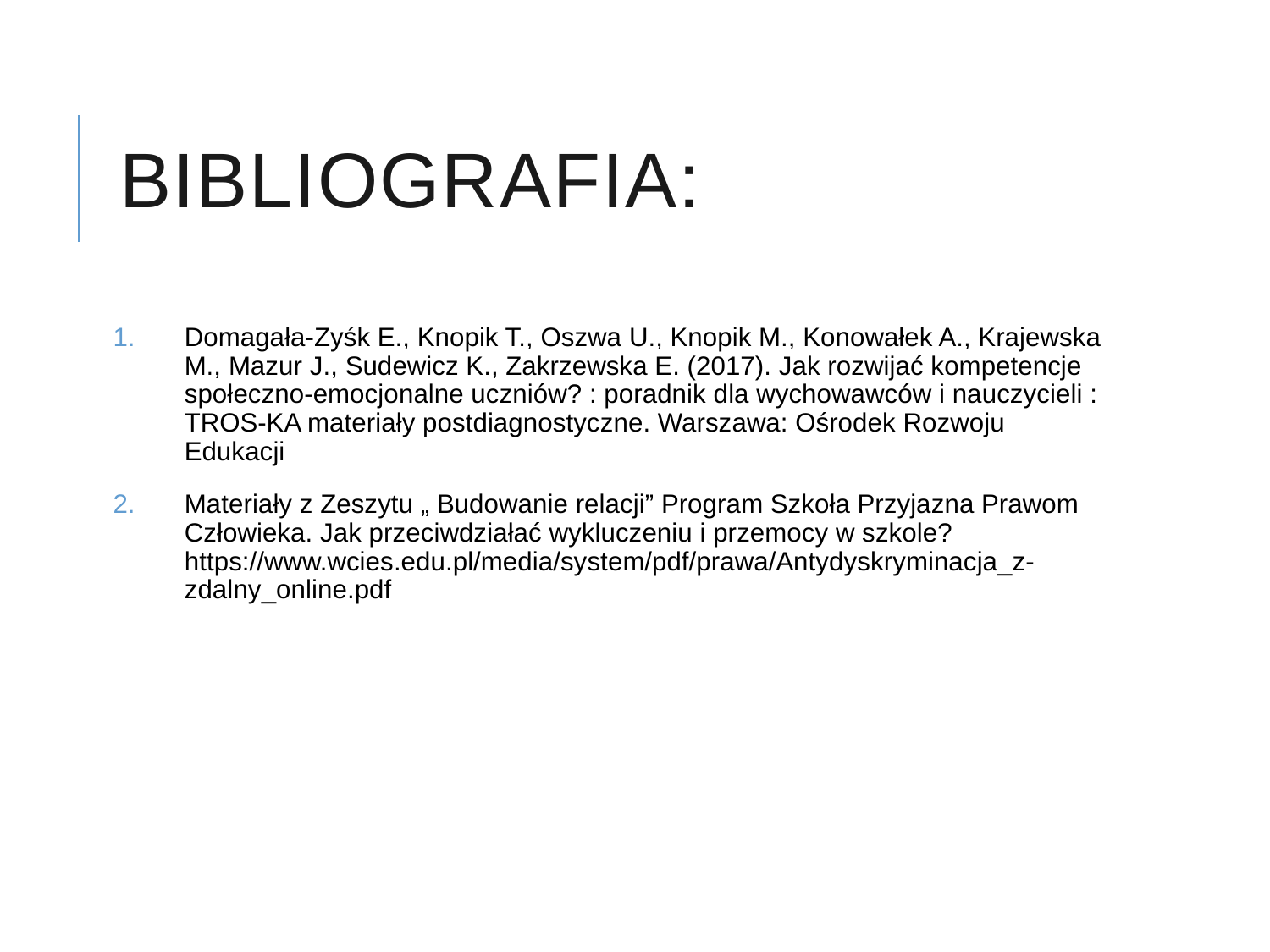

# Bibliografia:
Domagała-Zyśk E., Knopik T., Oszwa U., Knopik M., Konowałek A., Krajewska M., Mazur J., Sudewicz K., Zakrzewska E. (2017). Jak rozwijać kompetencje społeczno-emocjonalne uczniów? : poradnik dla wychowawców i nauczycieli : TROS-KA materiały postdiagnostyczne. Warszawa: Ośrodek Rozwoju Edukacji
Materiały z Zeszytu „ Budowanie relacji” Program Szkoła Przyjazna Prawom Człowieka. Jak przeciwdziałać wykluczeniu i przemocy w szkole? https://www.wcies.edu.pl/media/system/pdf/prawa/Antydyskryminacja_z-zdalny_online.pdf